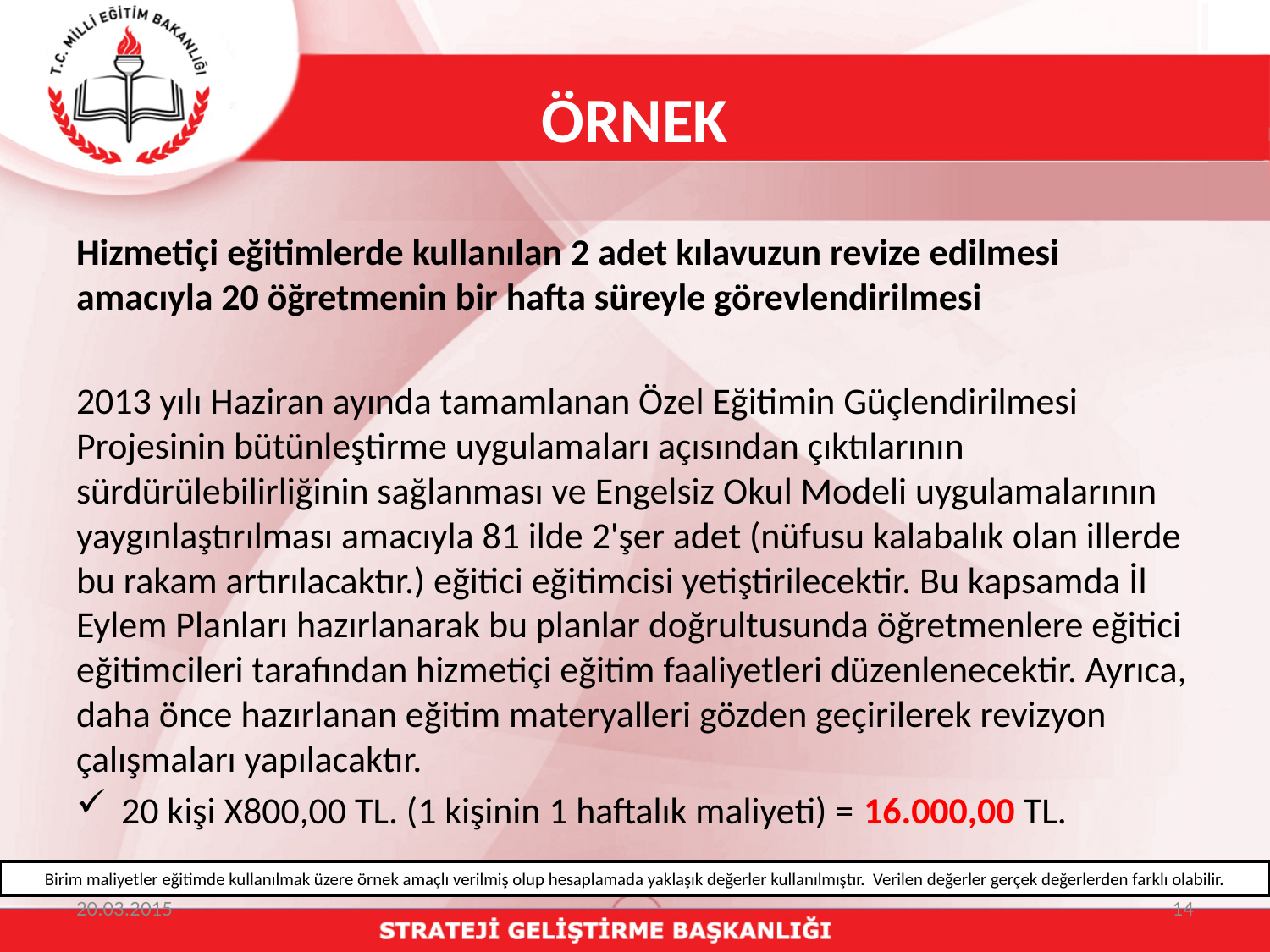

# ÖRNEK
Hizmetiçi eğitimlerde kullanılan 2 adet kılavuzun revize edilmesi amacıyla 20 öğretmenin bir hafta süreyle görevlendirilmesi

2013 yılı Haziran ayında tamamlanan Özel Eğitimin Güçlendirilmesi Projesinin bütünleştirme uygulamaları açısından çıktılarının sürdürülebilirliğinin sağlanması ve Engelsiz Okul Modeli uygulamalarının yaygınlaştırılması amacıyla 81 ilde 2'şer adet (nüfusu kalabalık olan illerde bu rakam artırılacaktır.) eğitici eğitimcisi yetiştirilecektir. Bu kapsamda İl Eylem Planları hazırlanarak bu planlar doğrultusunda öğretmenlere eğitici eğitimcileri tarafından hizmetiçi eğitim faaliyetleri düzenlenecektir. Ayrıca, daha önce hazırlanan eğitim materyalleri gözden geçirilerek revizyon çalışmaları yapılacaktır.
20 kişi X800,00 TL. (1 kişinin 1 haftalık maliyeti) = 16.000,00 TL.
Birim maliyetler eğitimde kullanılmak üzere örnek amaçlı verilmiş olup hesaplamada yaklaşık değerler kullanılmıştır.  Verilen değerler gerçek değerlerden farklı olabilir.
20.03.2015
14